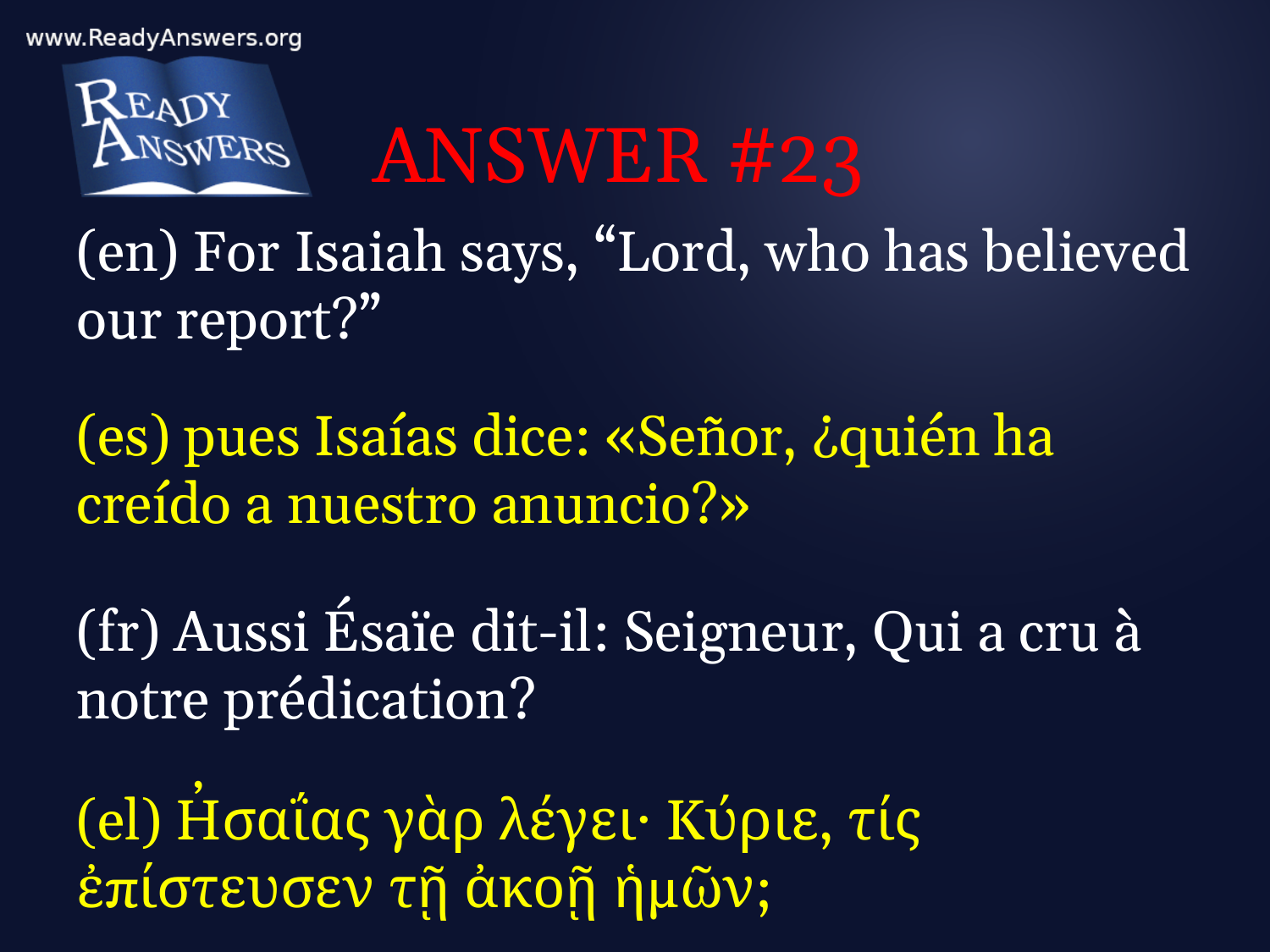

# ANSWER #23
(en) For Isaiah says, “Lord, who has believed our report?”
(es) pues Isaías dice: «Señor, ¿quién ha creído a nuestro anuncio?»
(fr) Aussi Ésaïe dit-il: Seigneur, Qui a cru à notre prédication?
(el) Ἠσαΐας γὰρ λέγει· Κύριε, τίς ἐπίστευσεν τῇ ἀκοῇ ἡμῶν;